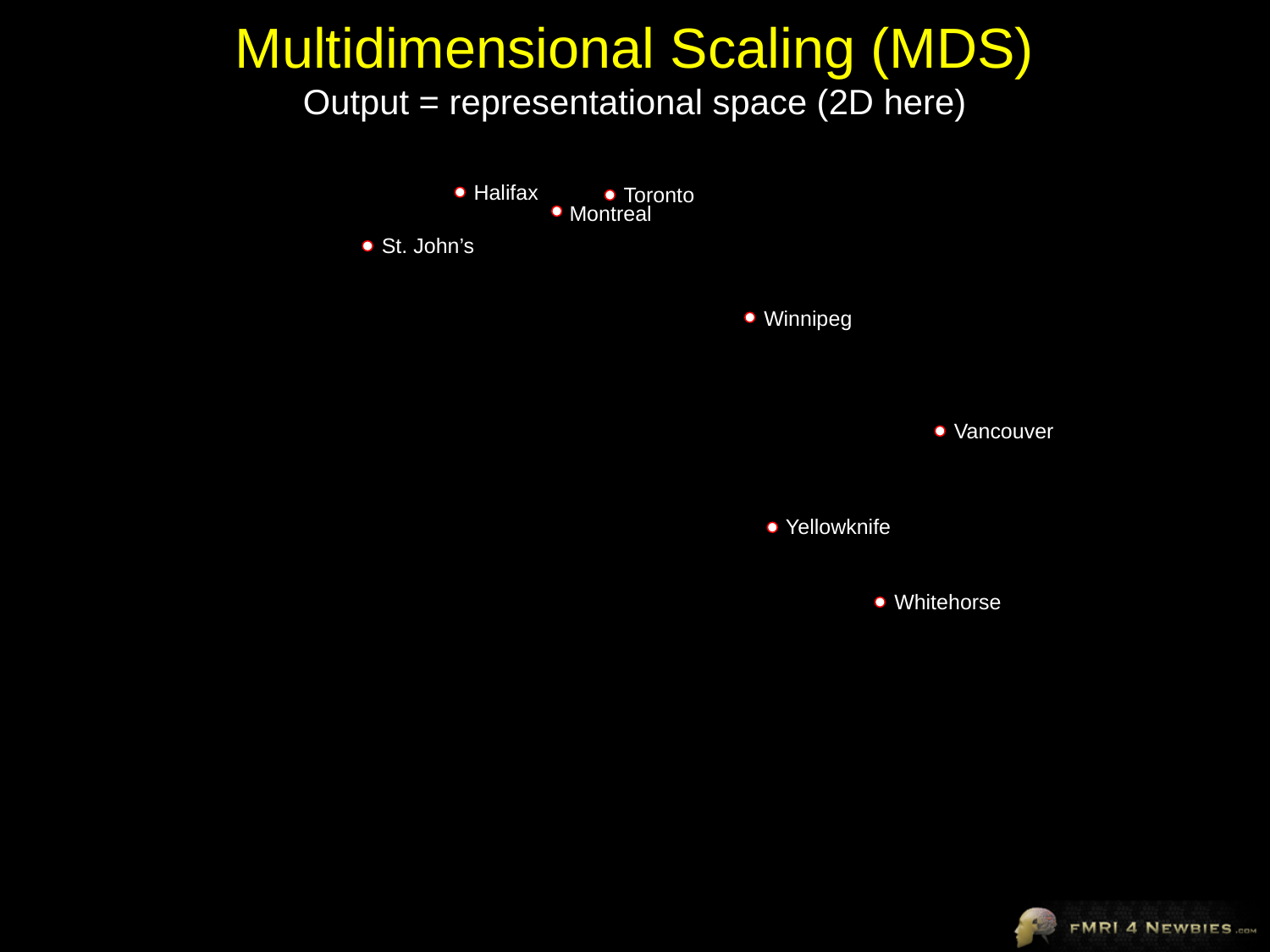

# Multidimensional Scaling (MDS) Output = representational space (2D here)
Halifax
Toronto

Montreal

St. John’s

Winnipeg

Vancouver

Yellowknife

Whitehorse